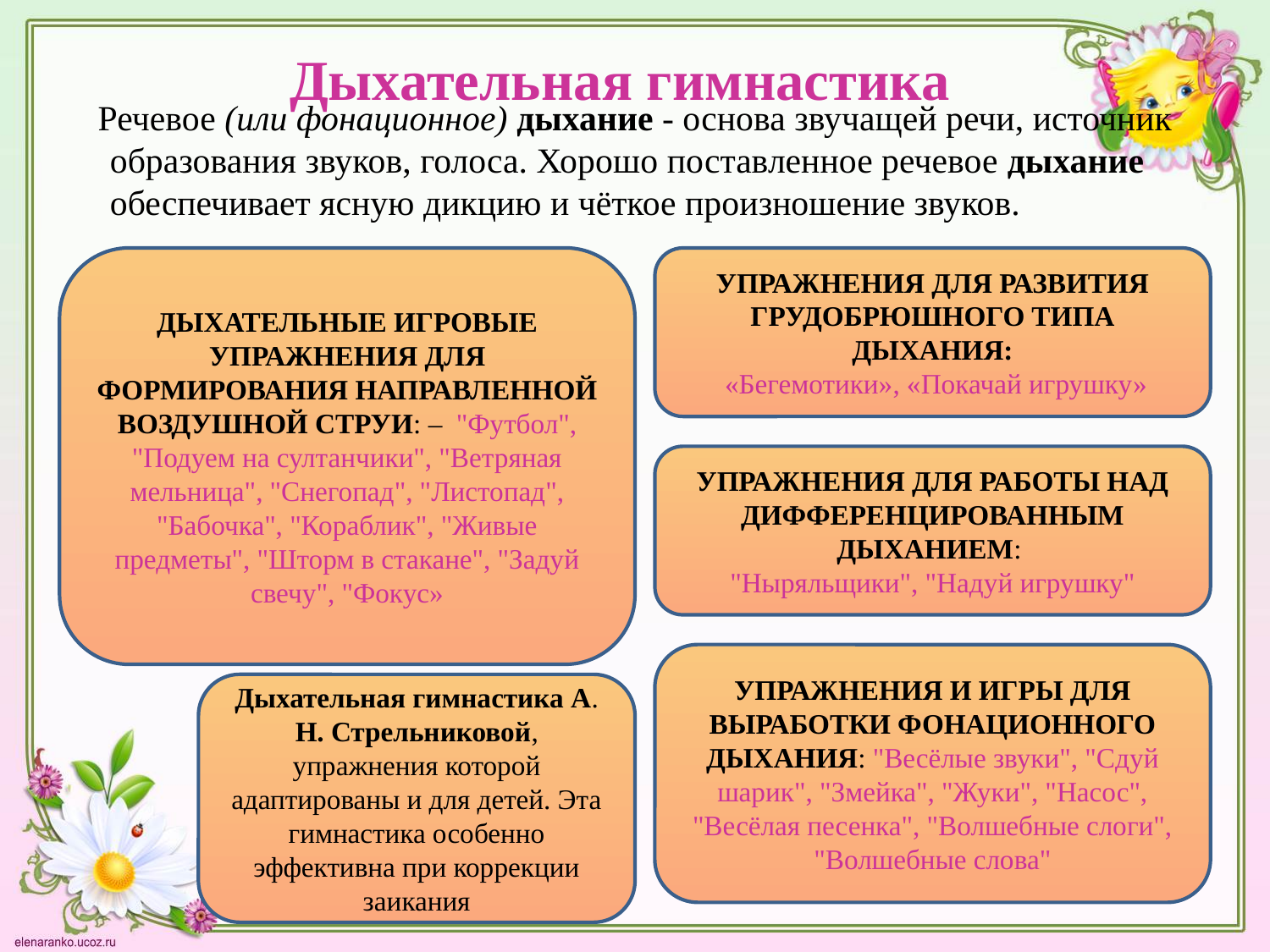

# Дыхательная гимнастика
    Речевое (или фонационное) дыхание - основа звучащей речи, источник образования звуков, голоса. Хорошо поставленное речевое дыхание обеспечивает ясную дикцию и чёткое произношение звуков.

ДЫХАТЕЛЬНЫЕ ИГРОВЫЕ УПРАЖНЕНИЯ ДЛЯ ФОРМИРОВАНИЯ НАПРАВЛЕННОЙ ВОЗДУШНОЙ СТРУИ: –  "Футбол", "Подуем на султанчики", "Ветряная мельница", "Снегопад", "Листопад", "Бабочка", "Кораблик", "Живые предметы", "Шторм в стакане", "Задуй свечу", "Фокус»
УПРАЖНЕНИЯ ДЛЯ РАЗВИТИЯ ГРУДОБРЮШНОГО ТИПА ДЫХАНИЯ:
 «Бегемотики», «Покачай игрушку»
УПРАЖНЕНИЯ ДЛЯ РАБОТЫ НАД ДИФФЕРЕНЦИРОВАННЫМ ДЫХАНИЕМ:
"Ныряльщики", "Надуй игрушку"
УПРАЖНЕНИЯ И ИГРЫ ДЛЯ ВЫРАБОТКИ ФОНАЦИОННОГО ДЫХАНИЯ: "Весёлые звуки", "Сдуй шарик", "Змейка", "Жуки", "Насос", "Весёлая песенка", "Волшебные слоги", "Волшебные слова"
Дыхательная гимнастика А. Н. Стрельниковой, упражнения которой адаптированы и для детей. Эта гимнастика особенно эффективна при коррекции заикания